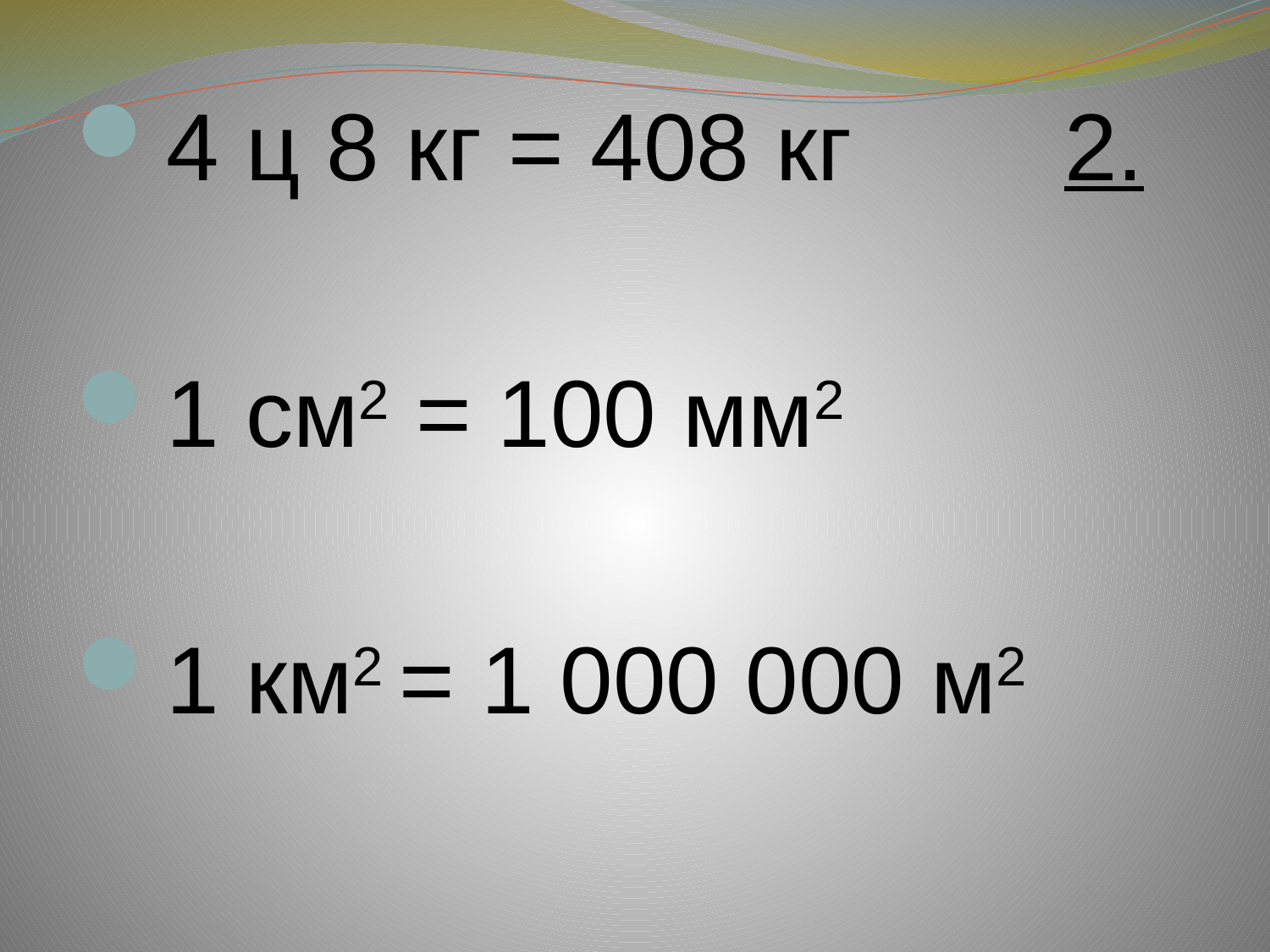

4 ц 8 кг = 408 кг        2.

1 см2 = 100 мм2

1 км2 = 1 000 000 м2